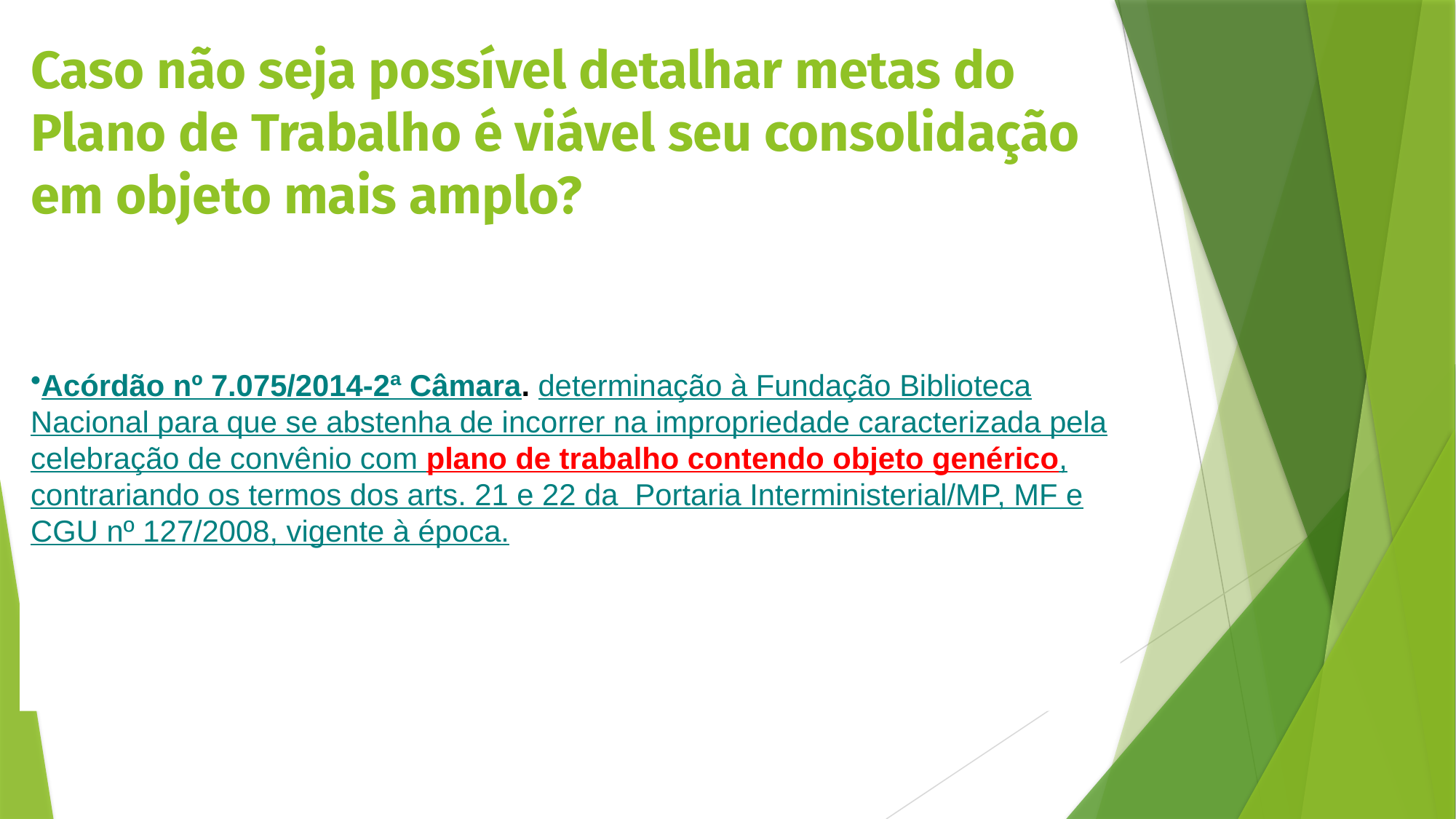

# Caso não seja possível detalhar metas do Plano de Trabalho é viável seu consolidação em objeto mais amplo?
Acórdão nº 7.075/2014-2ª Câmara. determinação à Fundação Biblioteca Nacional para que se abstenha de incorrer na impropriedade caracterizada pela celebração de convênio com plano de trabalho contendo objeto genérico, contrariando os termos dos arts. 21 e 22 da  Portaria Interministerial/MP, MF e CGU nº 127/2008, vigente à época.